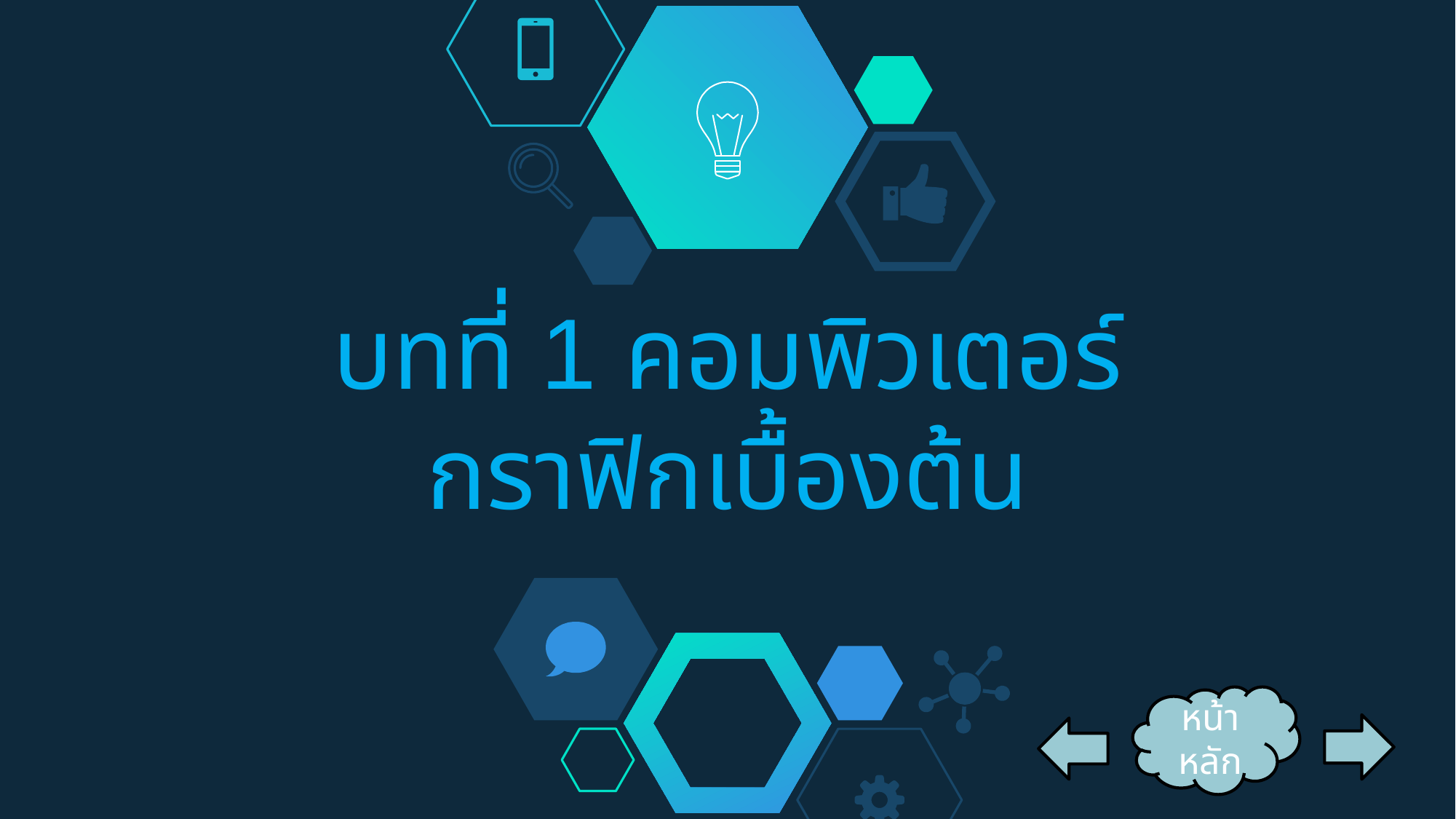

# บทที่ 1 คอมพิวเตอร์กราฟิกเบื้องต้น
หน้าหลัก